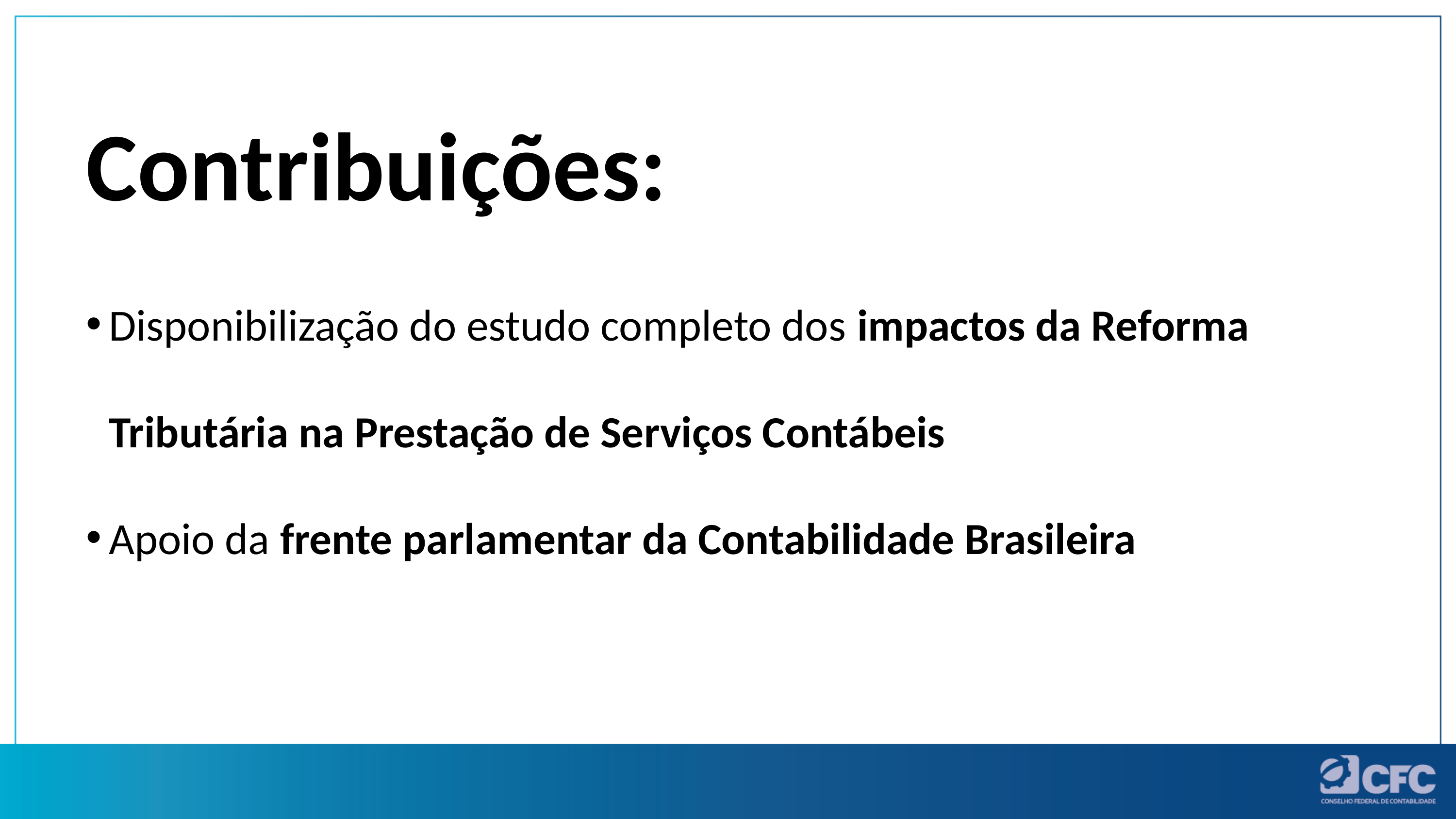

Contribuições:
Disponibilização do estudo completo dos impactos da Reforma Tributária na Prestação de Serviços Contábeis
Apoio da frente parlamentar da Contabilidade Brasileira